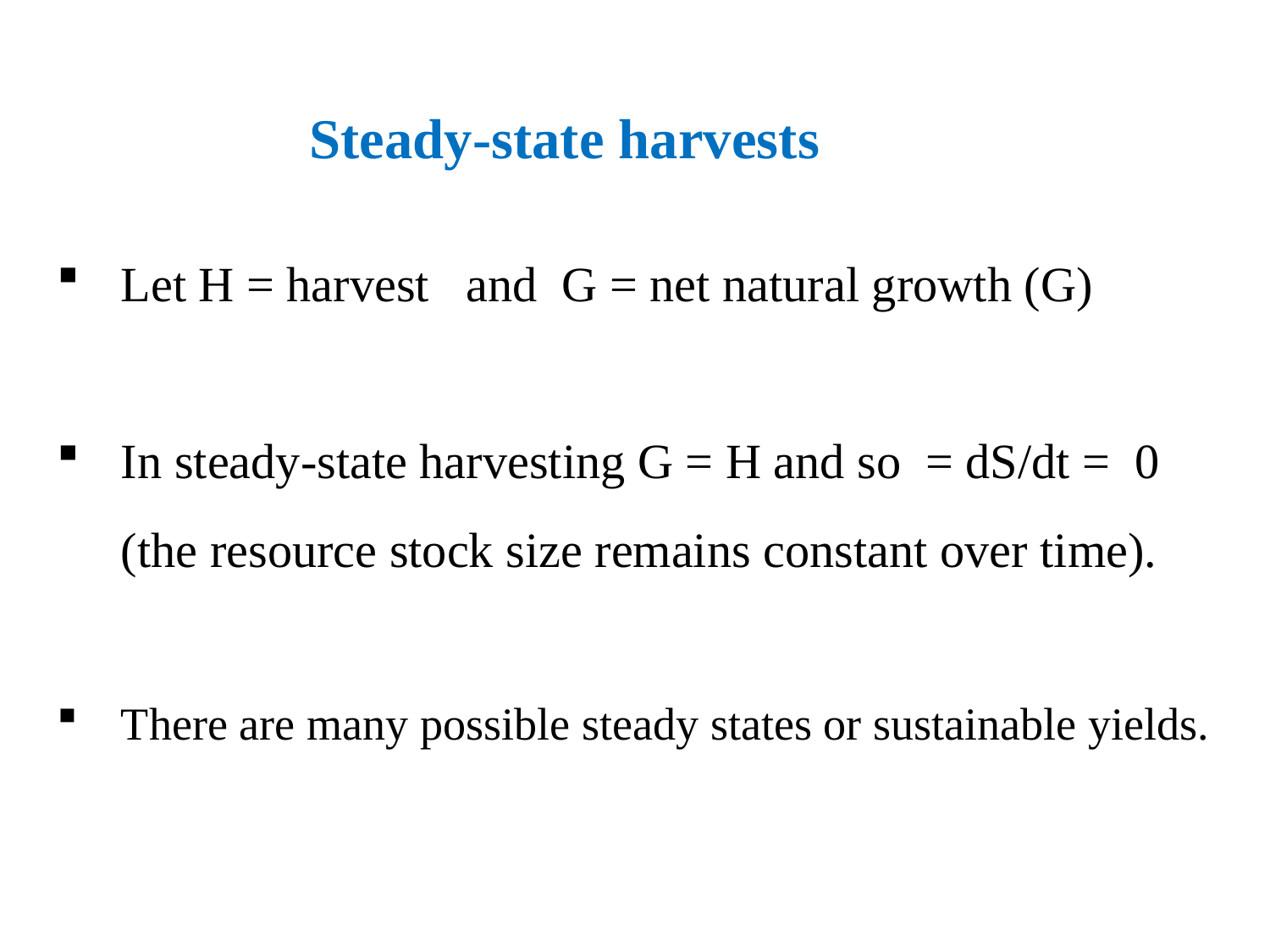

Steady-state harvests
Let H = harvest   and  G = net natural growth (G)

In steady-state harvesting G = H and so  = dS/dt =  0 (the resource stock size remains constant over time).

There are many possible steady states or sustainable yields.